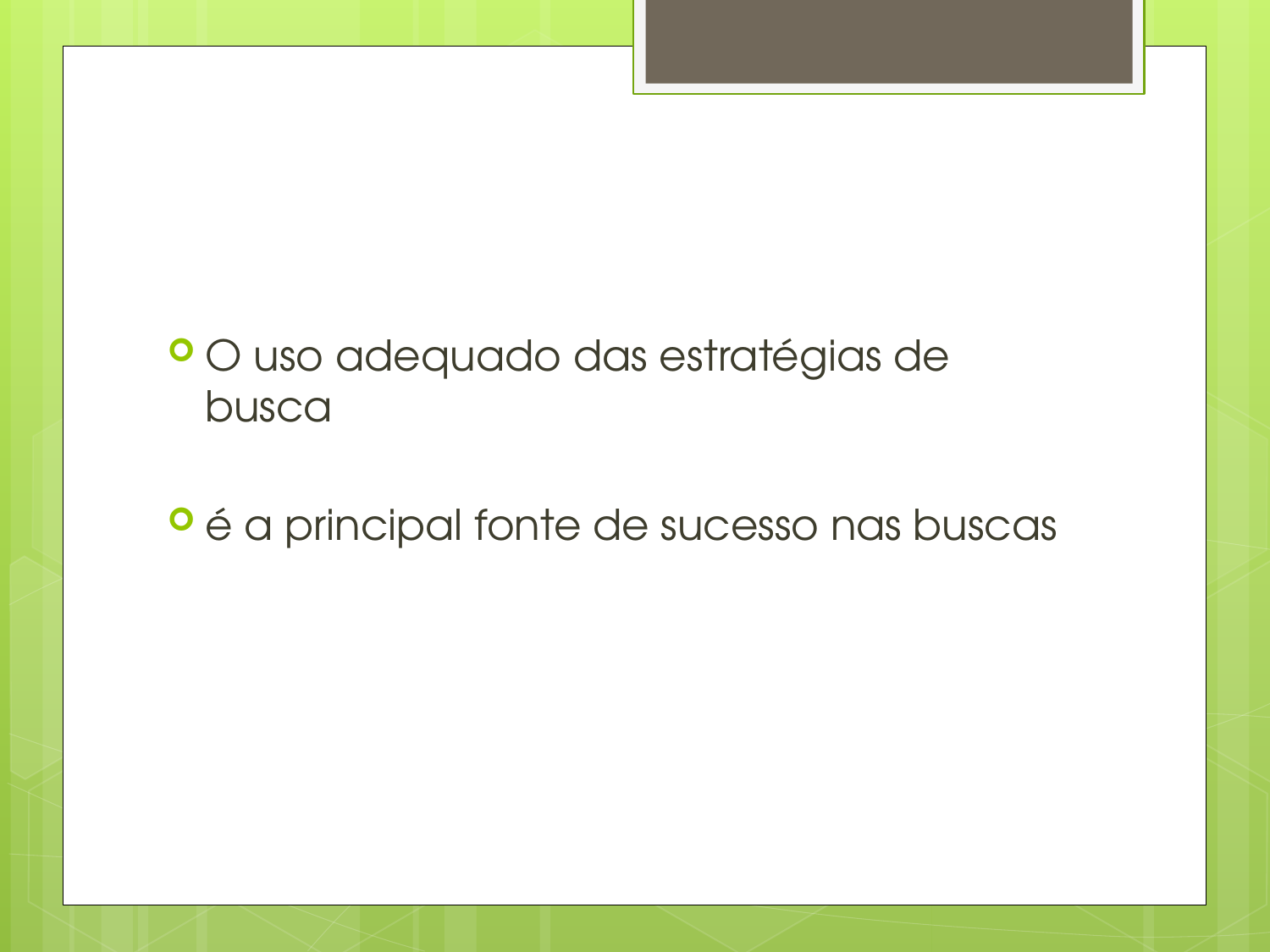

#
O uso adequado das estratégias de busca

é a principal fonte de sucesso nas buscas